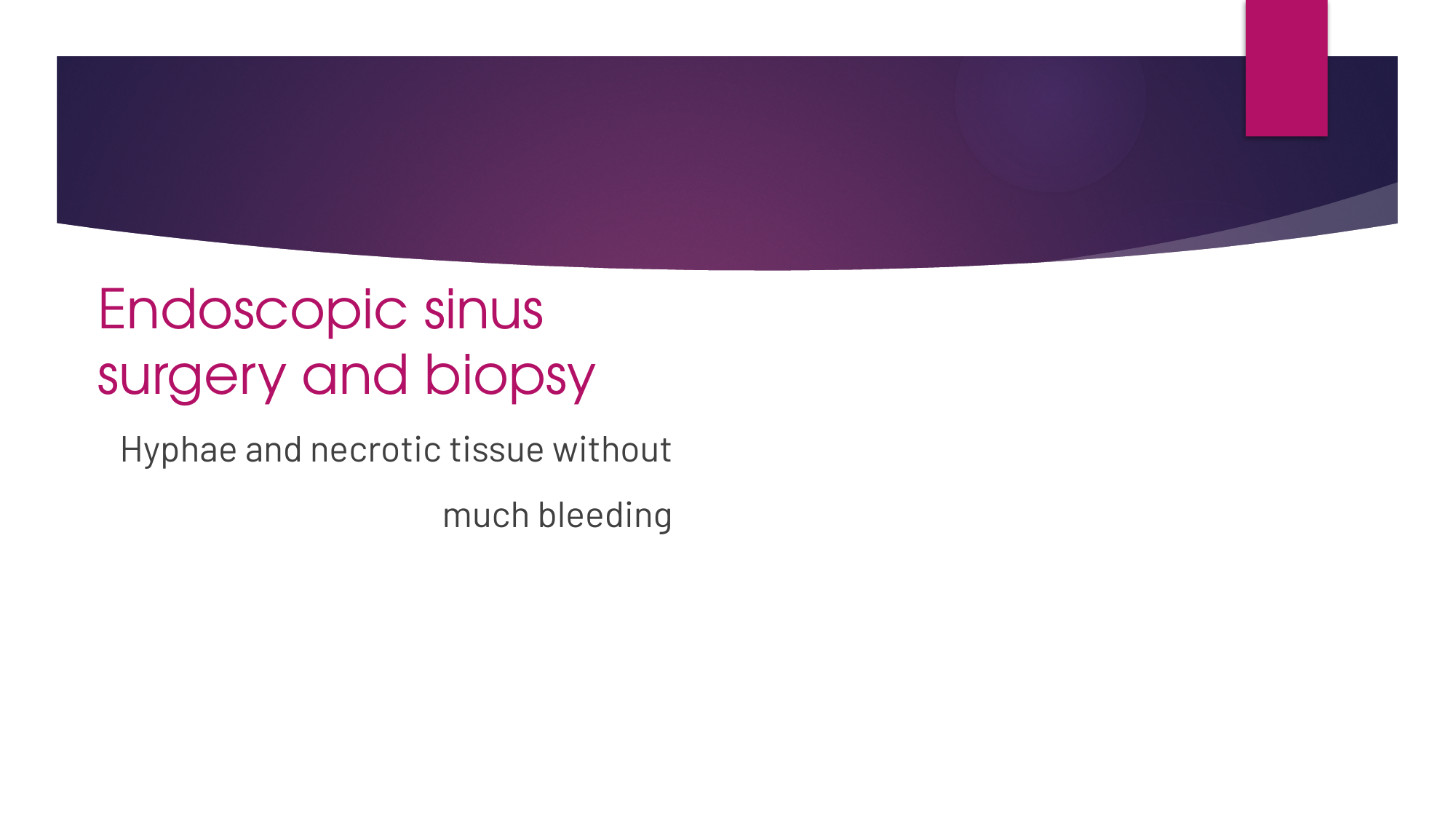

# Endoscopic sinus surgery and biopsy

Hyphae and necrotic tissue without much bleeding
10